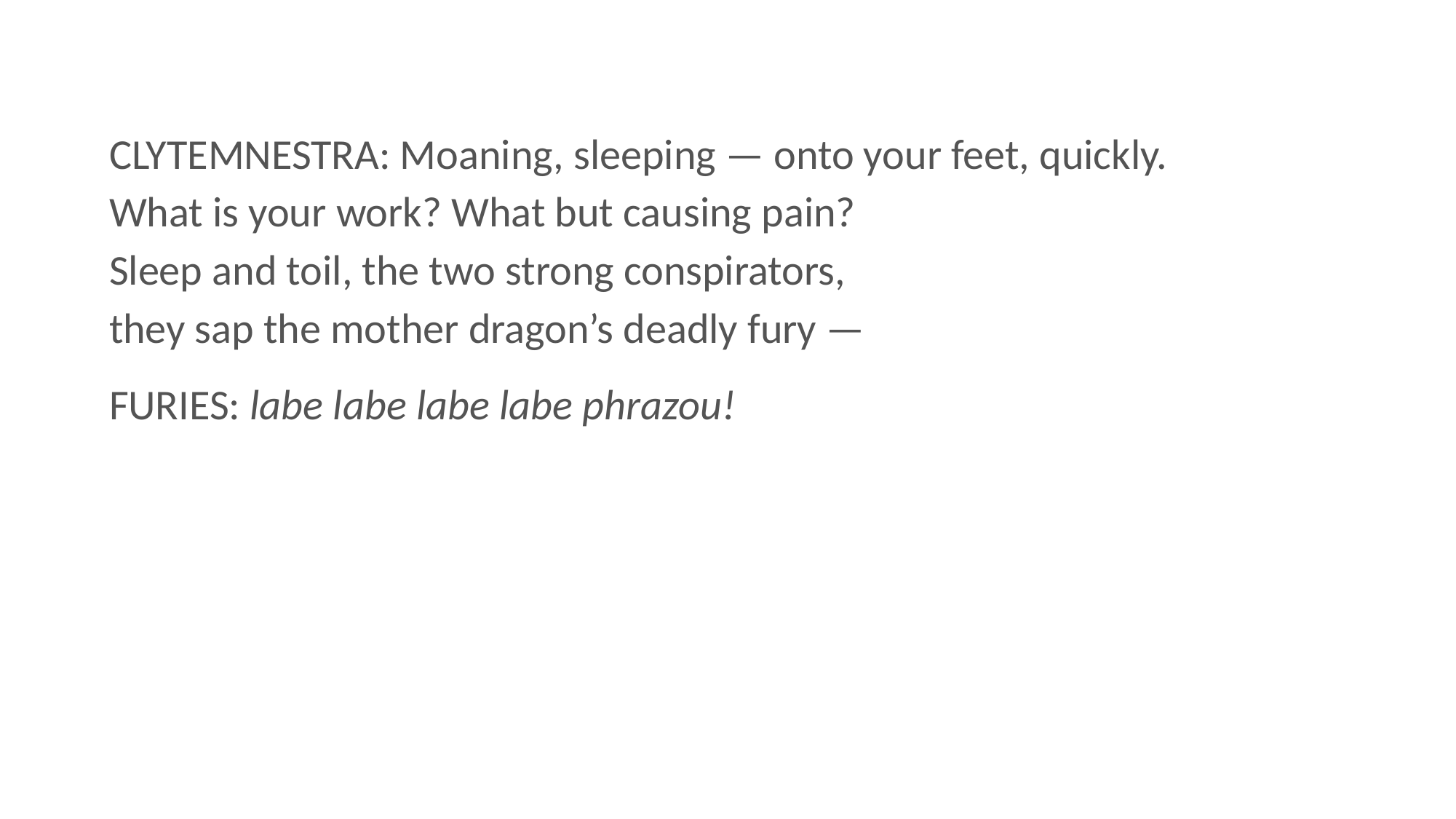

CLYTEMNESTRA: Moaning, sleeping — onto your feet, quickly.
What is your work? What but causing pain?
Sleep and toil, the two strong conspirators,
they sap the mother dragon’s deadly fury —
FURIES: labe labe labe labe phrazou!